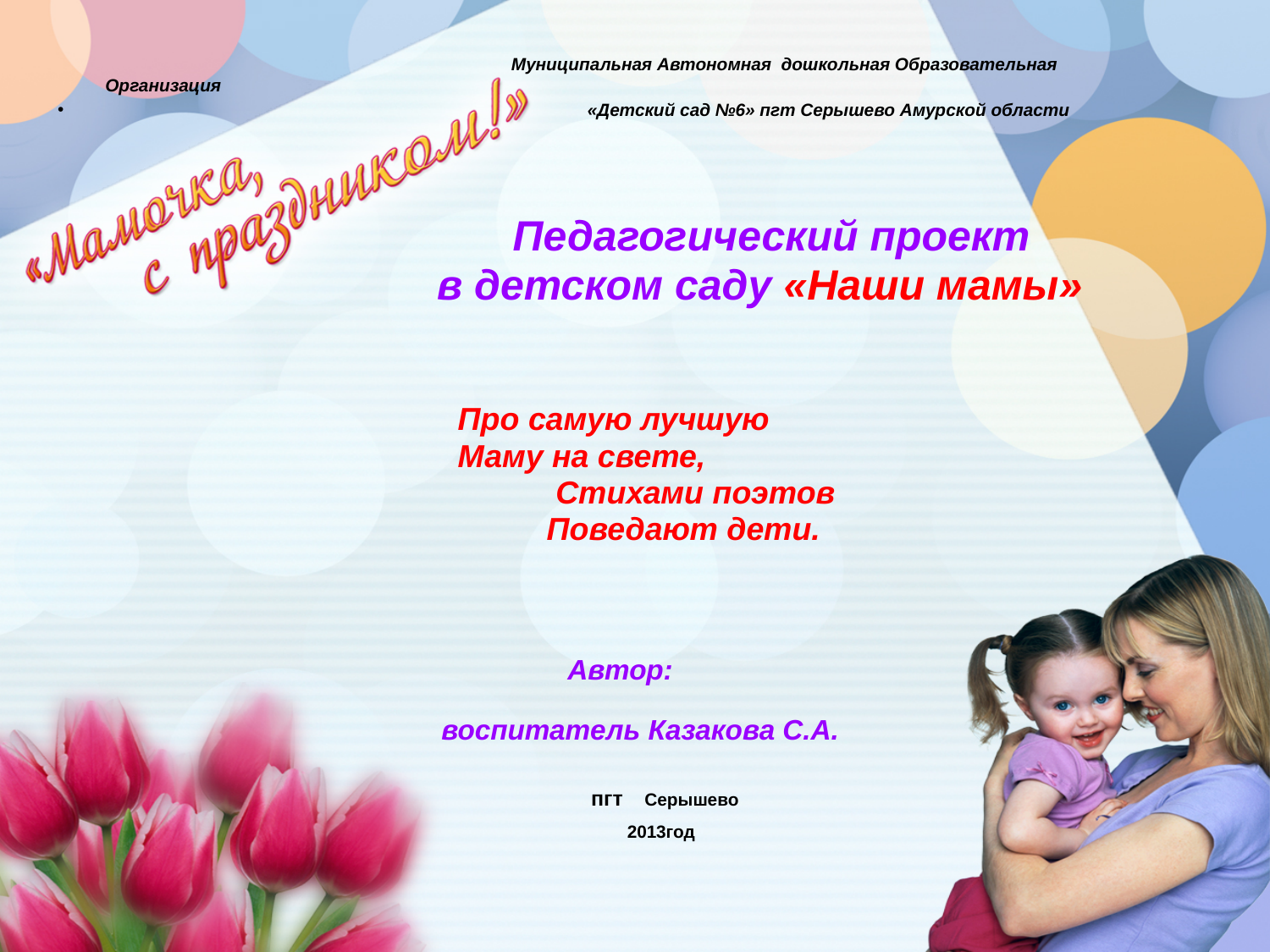

Муниципальная Автономная  дошкольная Образовательная Организация
                                                                                                   «Детский сад №6» пгт Серышево Амурской области

                                           Педагогический проект
                                в детском саду «Наши мамы»

                                             Про самую лучшую
                                             Маму на свете,
                                                        Стихами поэтов
                                                       Поведают дети.

                                                                         Автор:
                                                 воспитатель Казакова С.А.
                                          пгт  Серышево
                                                                                                                     2013год

#